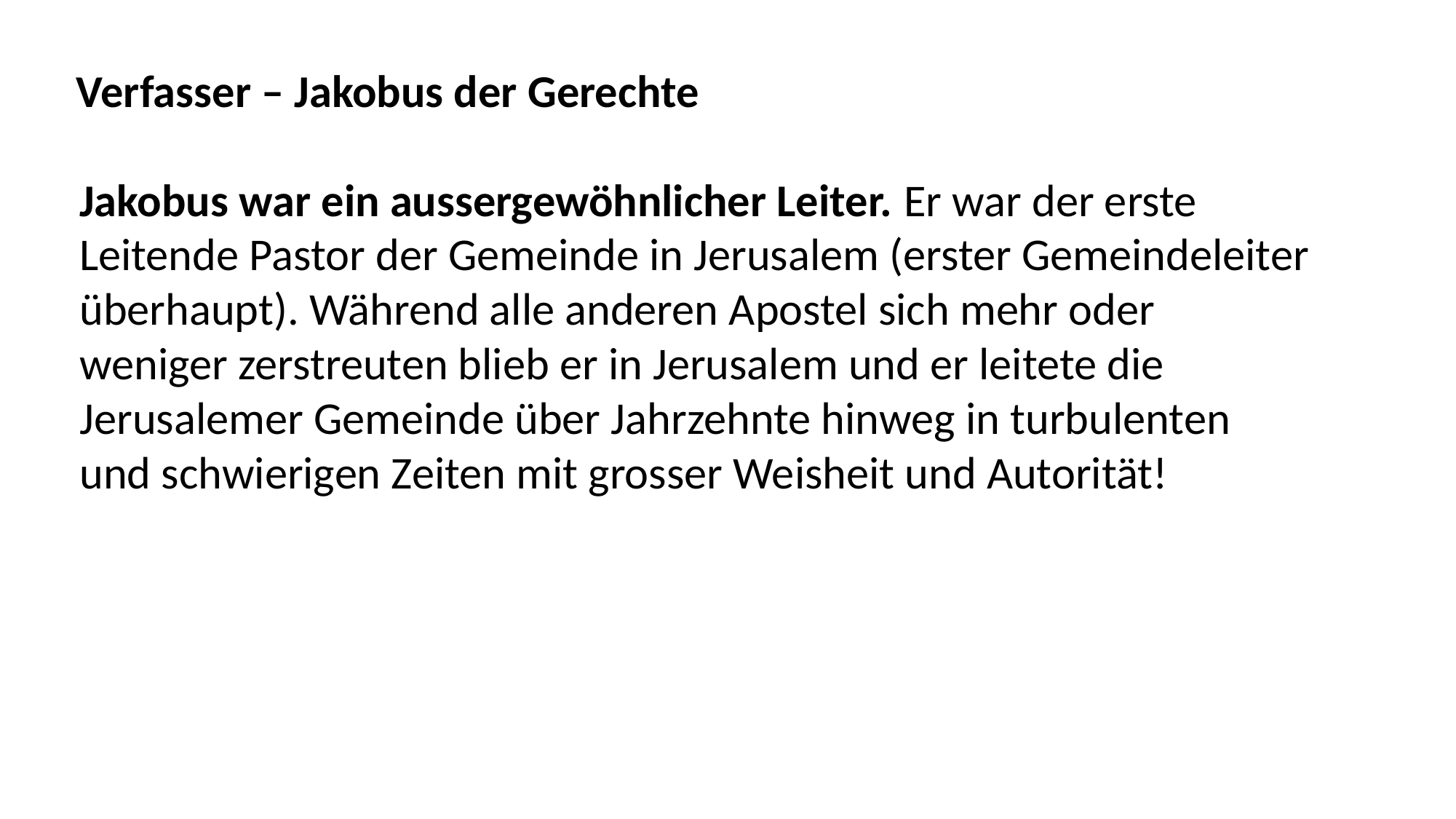

Verfasser – Jakobus der Gerechte
Jakobus war ein aussergewöhnlicher Leiter. Er war der erste
Leitende Pastor der Gemeinde in Jerusalem (erster Gemeindeleiter
überhaupt). Während alle anderen Apostel sich mehr oder
weniger zerstreuten blieb er in Jerusalem und er leitete die
Jerusalemer Gemeinde über Jahrzehnte hinweg in turbulenten
und schwierigen Zeiten mit grosser Weisheit und Autorität!